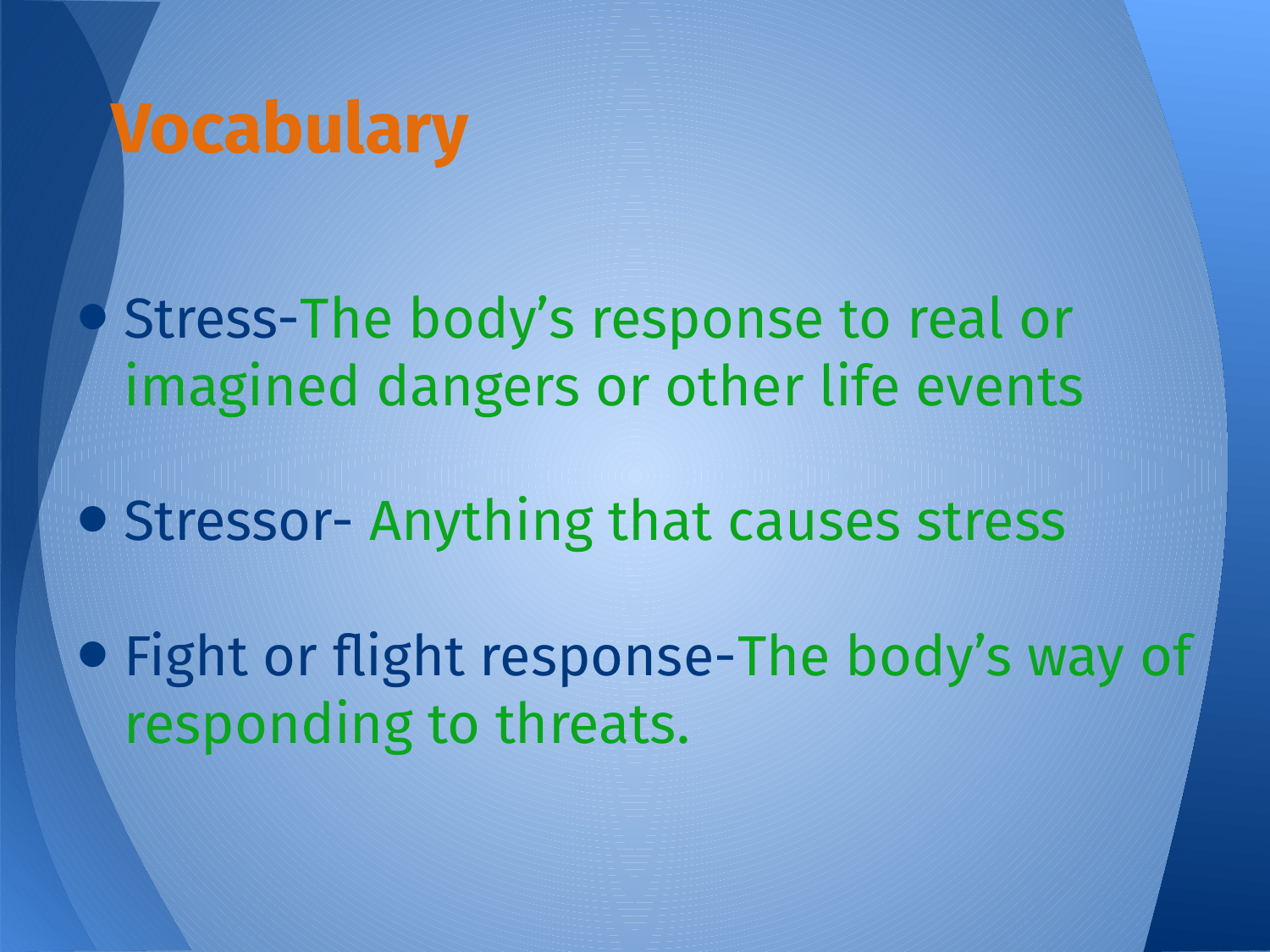

# Vocabulary

Stress-The body’s response to real or imagined dangers or other life events

Stressor- Anything that causes stress

Fight or flight response-The body’s way of responding to threats.